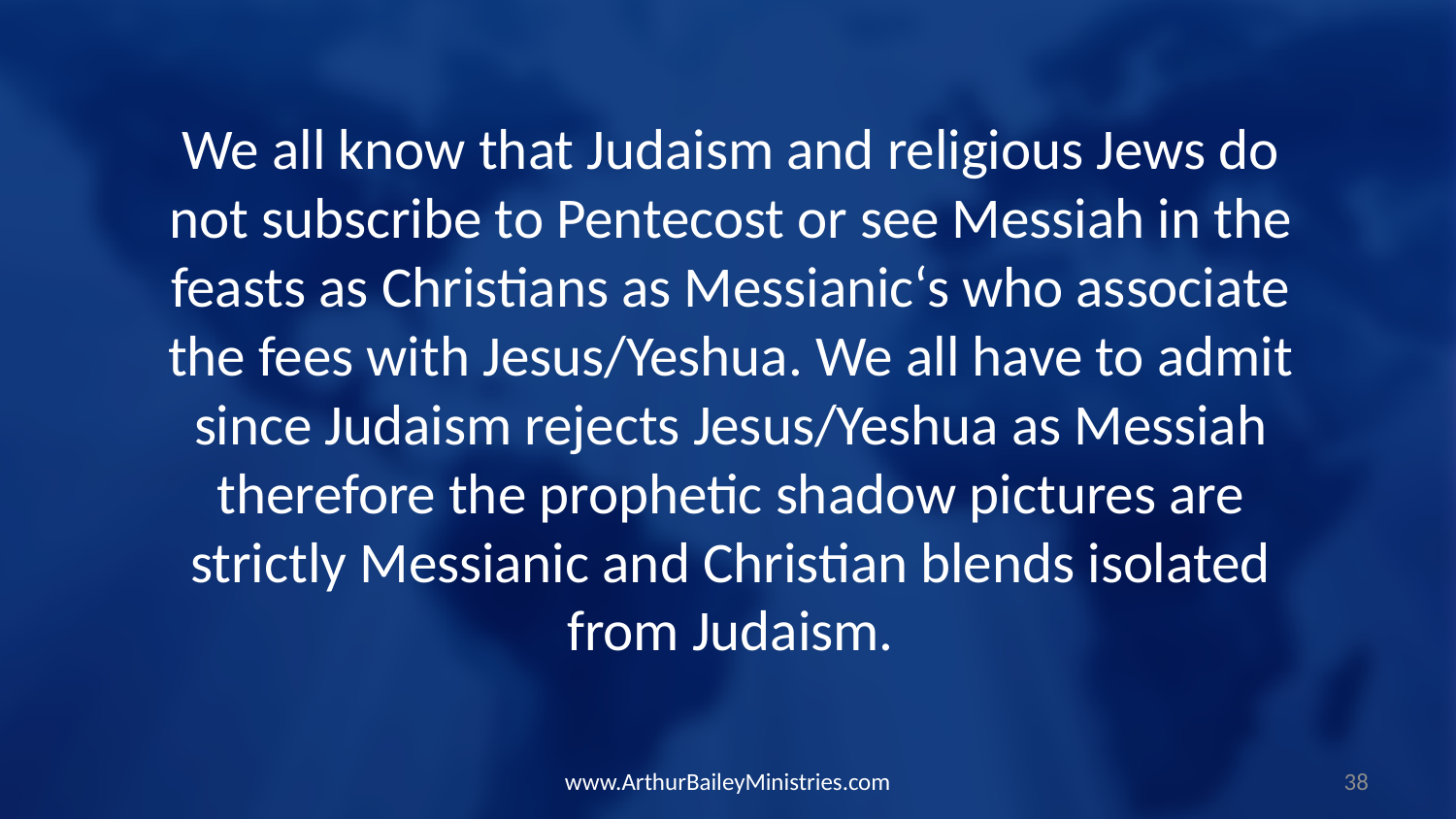

We all know that Judaism and religious Jews do not subscribe to Pentecost or see Messiah in the feasts as Christians as Messianic‘s who associate the fees with Jesus/Yeshua. We all have to admit since Judaism rejects Jesus/Yeshua as Messiah therefore the prophetic shadow pictures are strictly Messianic and Christian blends isolated from Judaism.

www.ArthurBaileyMinistries.com
38